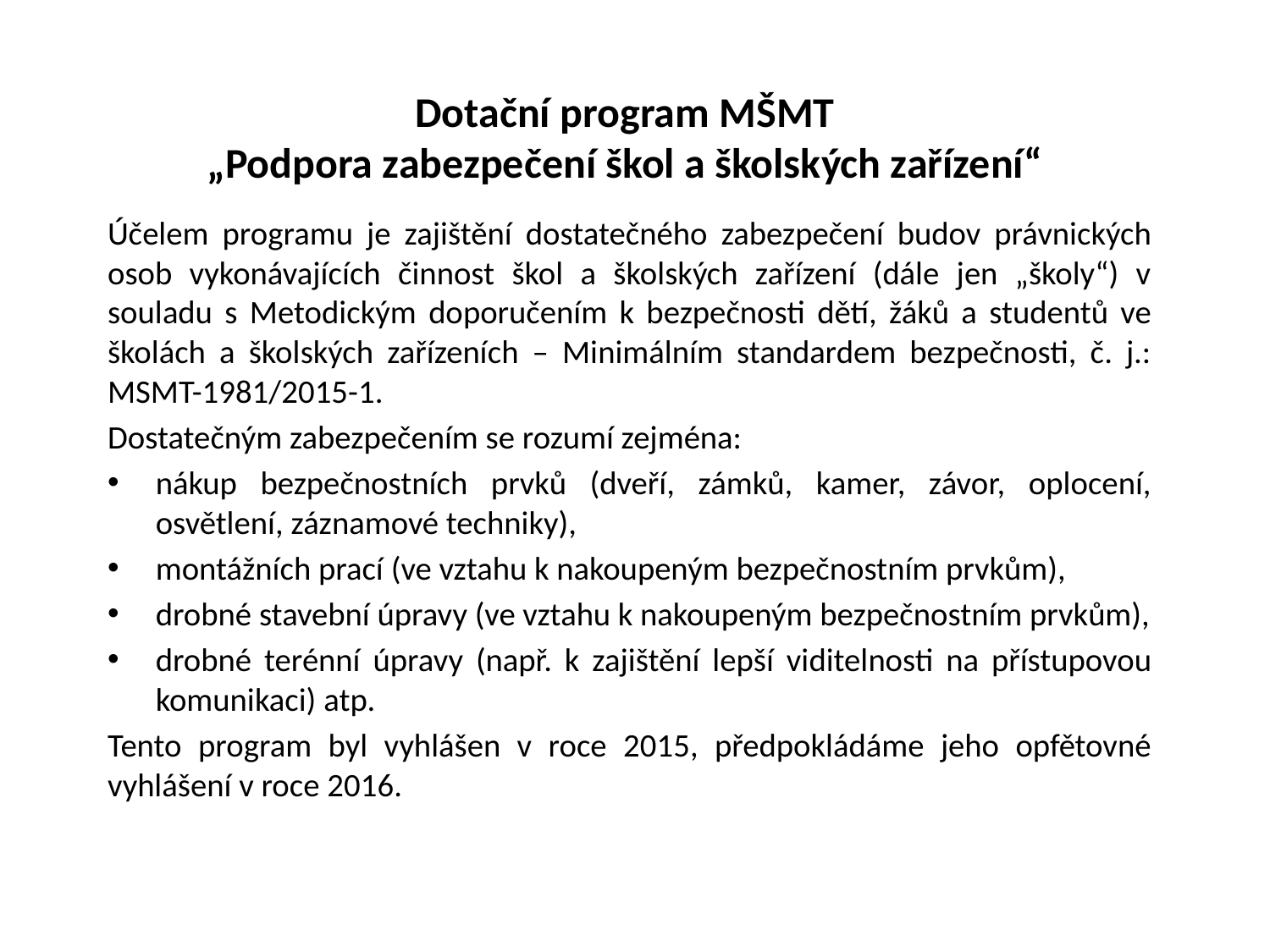

# Dotační program MŠMT „Podpora zabezpečení škol a školských zařízení“
Účelem programu je zajištění dostatečného zabezpečení budov právnických osob vykonávajících činnost škol a školských zařízení (dále jen „školy“) v souladu s Metodickým doporučením k bezpečnosti dětí, žáků a studentů ve školách a školských zařízeních – Minimálním standardem bezpečnosti, č. j.: MSMT-1981/2015-1.
Dostatečným zabezpečením se rozumí zejména:
nákup bezpečnostních prvků (dveří, zámků, kamer, závor, oplocení, osvětlení, záznamové techniky),
montážních prací (ve vztahu k nakoupeným bezpečnostním prvkům),
drobné stavební úpravy (ve vztahu k nakoupeným bezpečnostním prvkům),
drobné terénní úpravy (např. k zajištění lepší viditelnosti na přístupovou komunikaci) atp.
Tento program byl vyhlášen v roce 2015, předpokládáme jeho opfětovné vyhlášení v roce 2016.